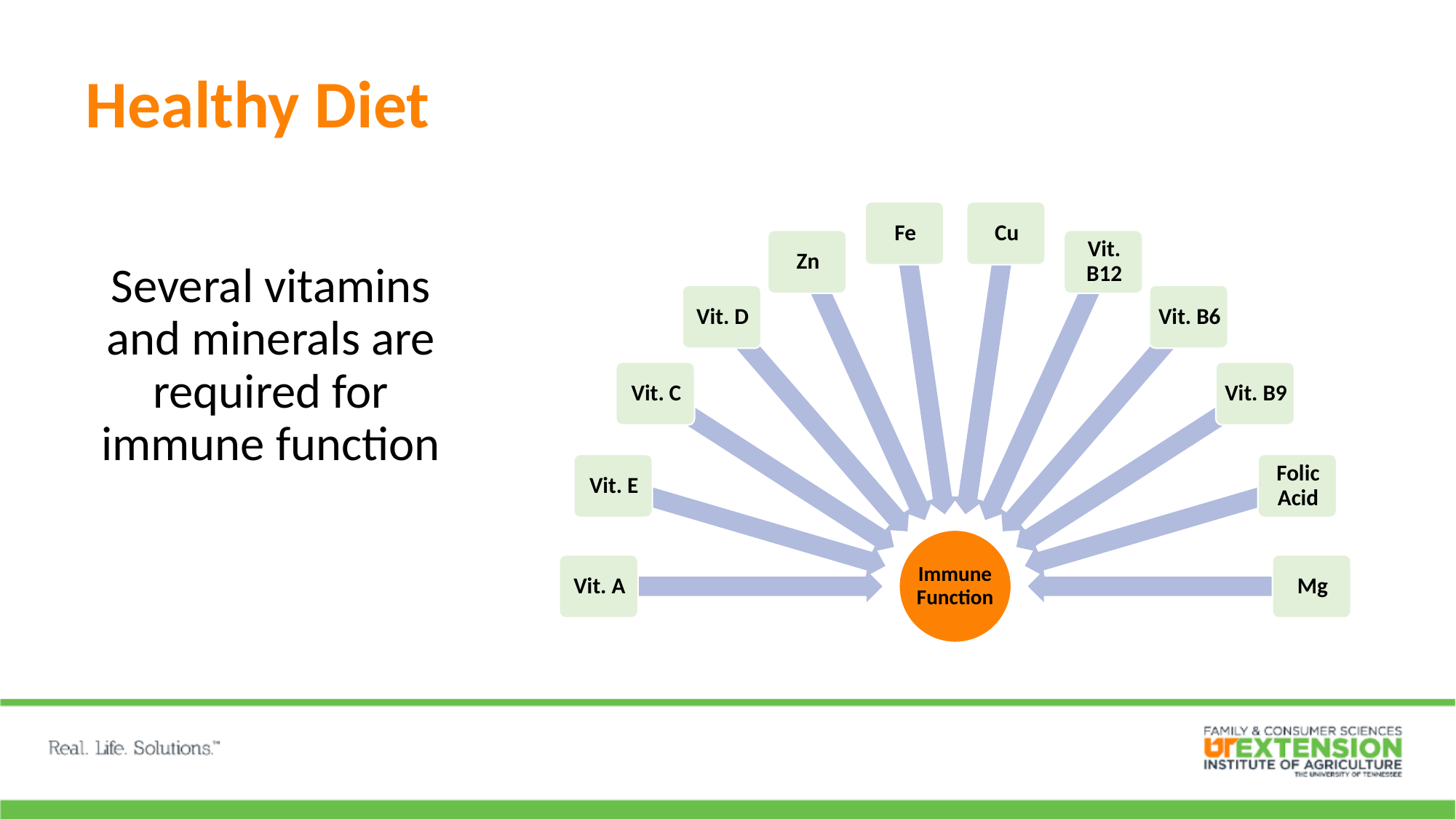

Healthy Diet
Diet
Immune Function
Vit. A
Vit. E
Vit. C
Vit. D
Zn
Fe
Cu
Vit. B12
Vit. B6
Vit. B9
Folic Acid
Mg

Several vitamins and minerals are required for immune function